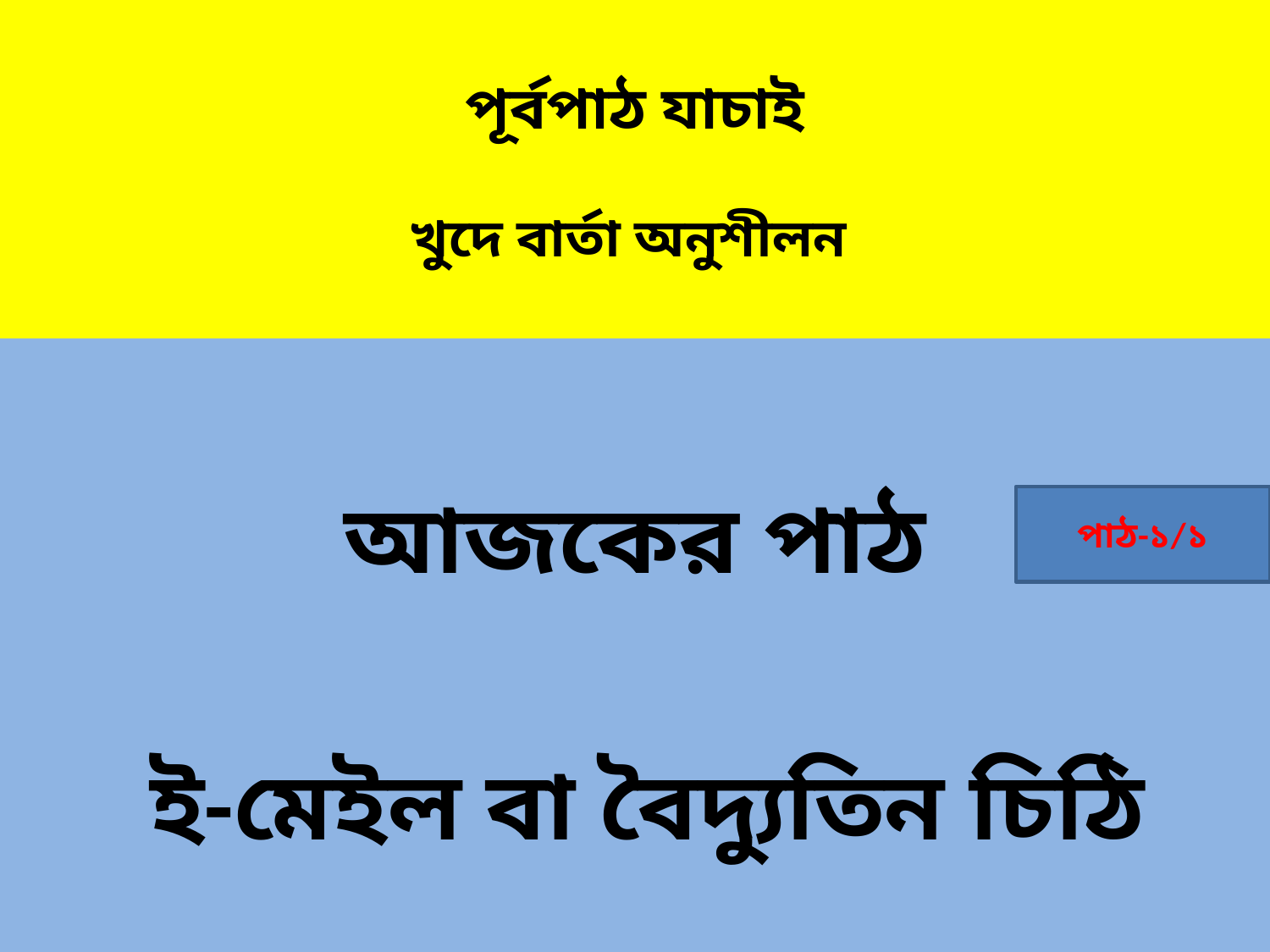

# পূর্বপাঠ যাচাই খুদে বার্তা অনুশীলন

আজকের পাঠ

 ই-মেইল বা বৈদ্যুতিন চিঠি

পাঠ-১/১